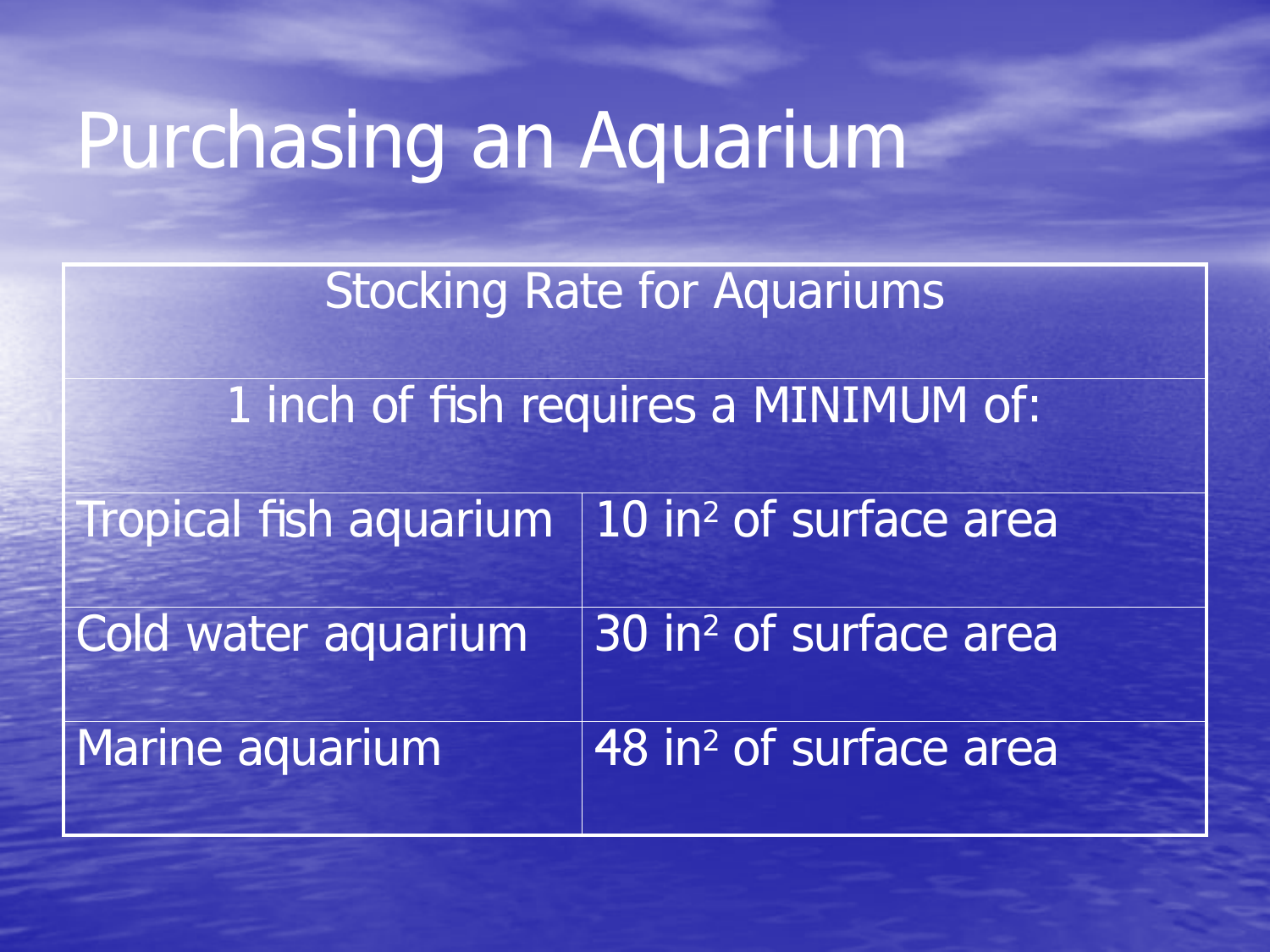

# Purchasing an Aquarium
| Stocking Rate for Aquariums |  |
| --- | --- |
| 1 inch of fish requires a MINIMUM of: |  |
| Tropical fish aquarium | 10 in2 of surface area |
| Cold water aquarium | 30 in2 of surface area |
| Marine aquarium | 48 in2 of surface area |